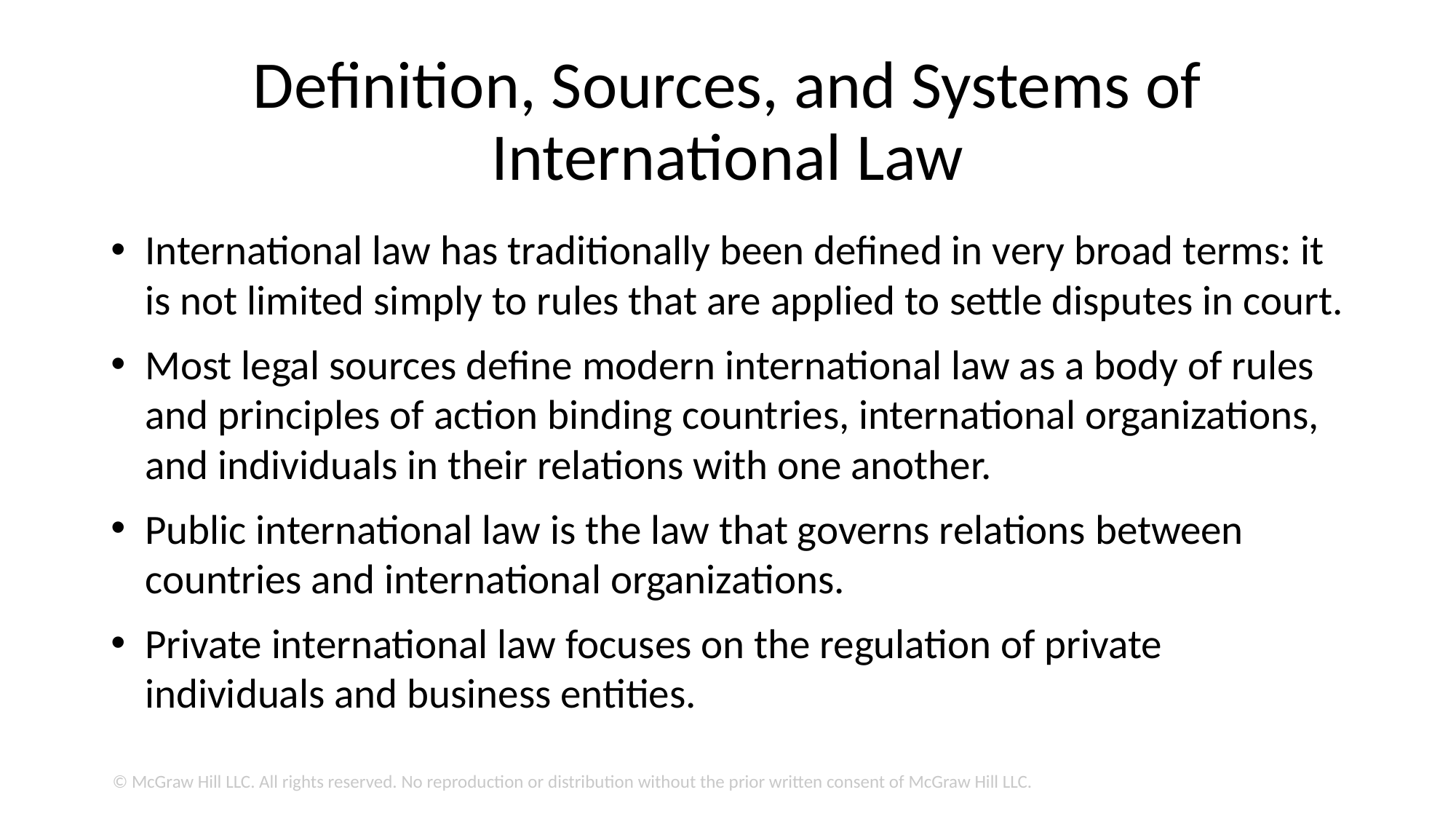

# Definition, Sources, and Systems of International Law
International law has traditionally been defined in very broad terms: it is not limited simply to rules that are applied to settle disputes in court.
Most legal sources define modern international law as a body of rules and principles of action binding countries, international organizations, and individuals in their relations with one another.
Public international law is the law that governs relations between countries and international organizations.
Private international law focuses on the regulation of private individuals and business entities.
© McGraw Hill LLC. All rights reserved. No reproduction or distribution without the prior written consent of McGraw Hill LLC.